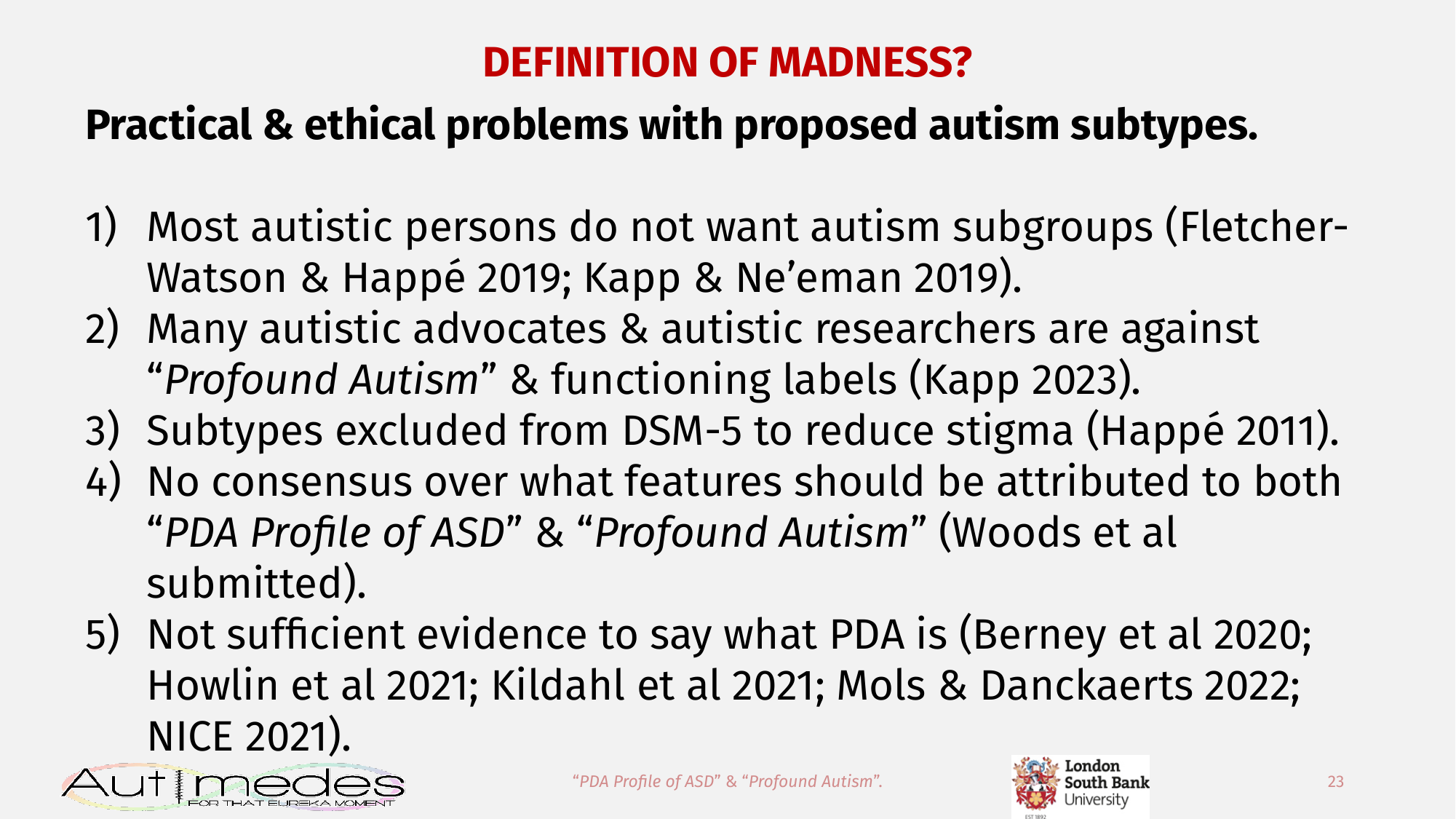

DEFINITION OF MADNESS?
Practical & ethical problems with proposed autism subtypes.

Most autistic persons do not want autism subgroups (Fletcher-Watson & Happé 2019; Kapp & Ne’eman 2019).
Many autistic advocates & autistic researchers are against “Profound Autism” & functioning labels (Kapp 2023).
Subtypes excluded from DSM-5 to reduce stigma (Happé 2011).
No consensus over what features should be attributed to both “PDA Profile of ASD” & “Profound Autism” (Woods et al submitted).
Not sufficient evidence to say what PDA is (Berney et al 2020; Howlin et al 2021; Kildahl et al 2021; Mols & Danckaerts 2022; NICE 2021).
“PDA Profile of ASD” & “Profound Autism”.
23